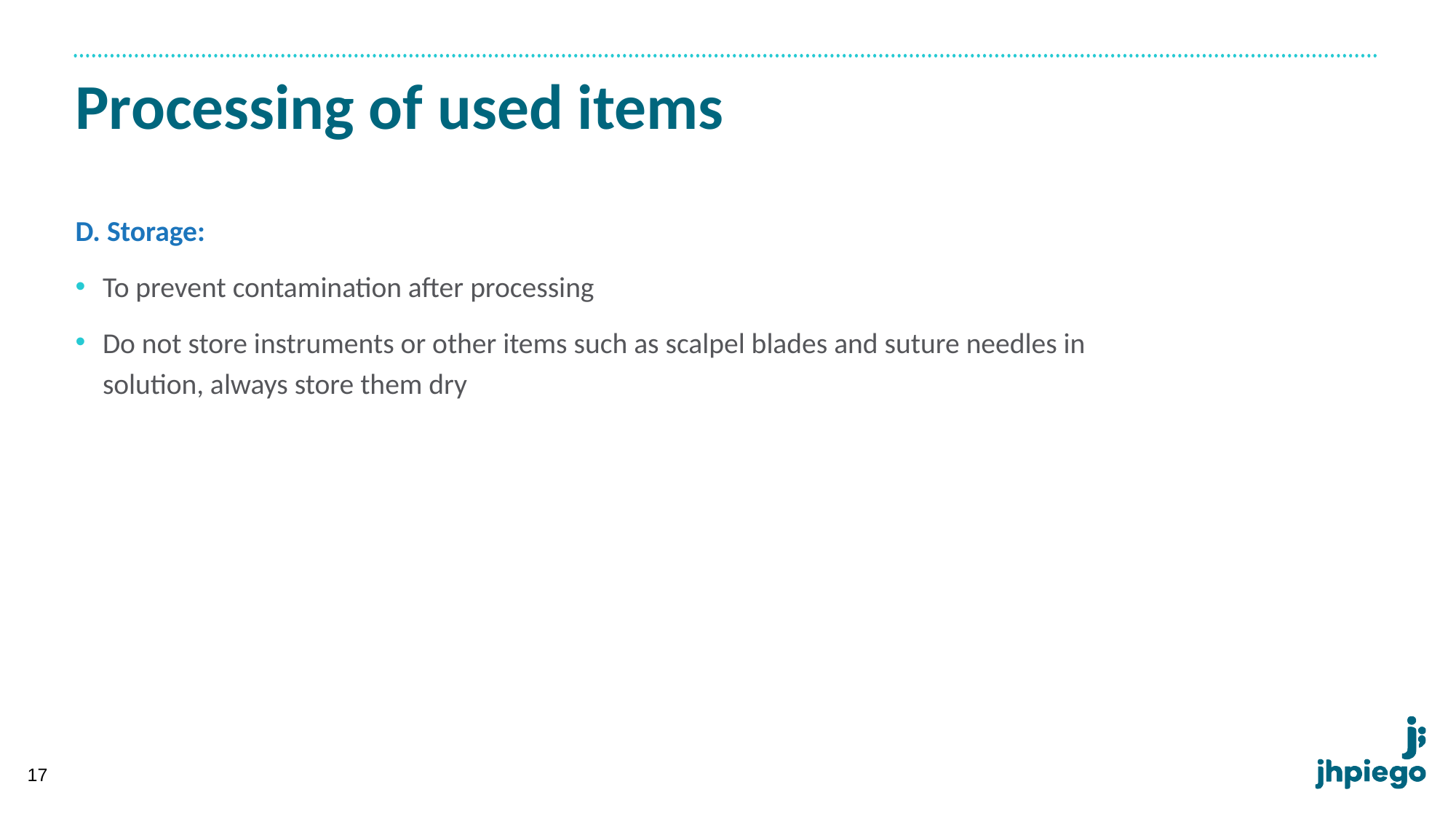

# Processing of used items
D. Storage:
To prevent contamination after processing
Do not store instruments or other items such as scalpel blades and suture needles in solution, always store them dry
17